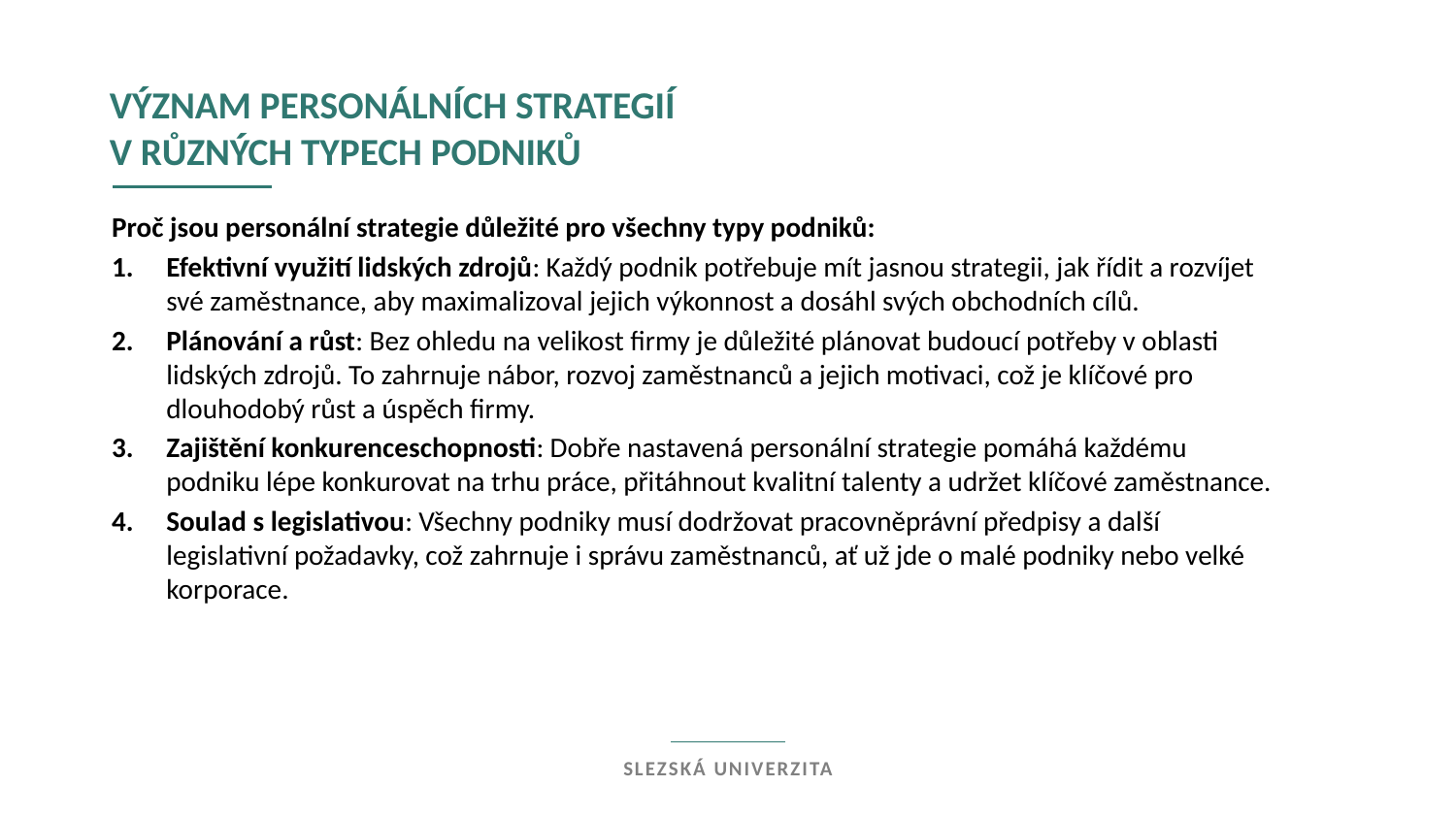

význam personálních strategií
v různých typech podniků

Proč jsou personální strategie důležité pro všechny typy podniků:
Efektivní využití lidských zdrojů: Každý podnik potřebuje mít jasnou strategii, jak řídit a rozvíjet své zaměstnance, aby maximalizoval jejich výkonnost a dosáhl svých obchodních cílů.
Plánování a růst: Bez ohledu na velikost firmy je důležité plánovat budoucí potřeby v oblasti lidských zdrojů. To zahrnuje nábor, rozvoj zaměstnanců a jejich motivaci, což je klíčové pro dlouhodobý růst a úspěch firmy.
Zajištění konkurenceschopnosti: Dobře nastavená personální strategie pomáhá každému podniku lépe konkurovat na trhu práce, přitáhnout kvalitní talenty a udržet klíčové zaměstnance.
Soulad s legislativou: Všechny podniky musí dodržovat pracovněprávní předpisy a další legislativní požadavky, což zahrnuje i správu zaměstnanců, ať už jde o malé podniky nebo velké korporace.

Slezská univerzita